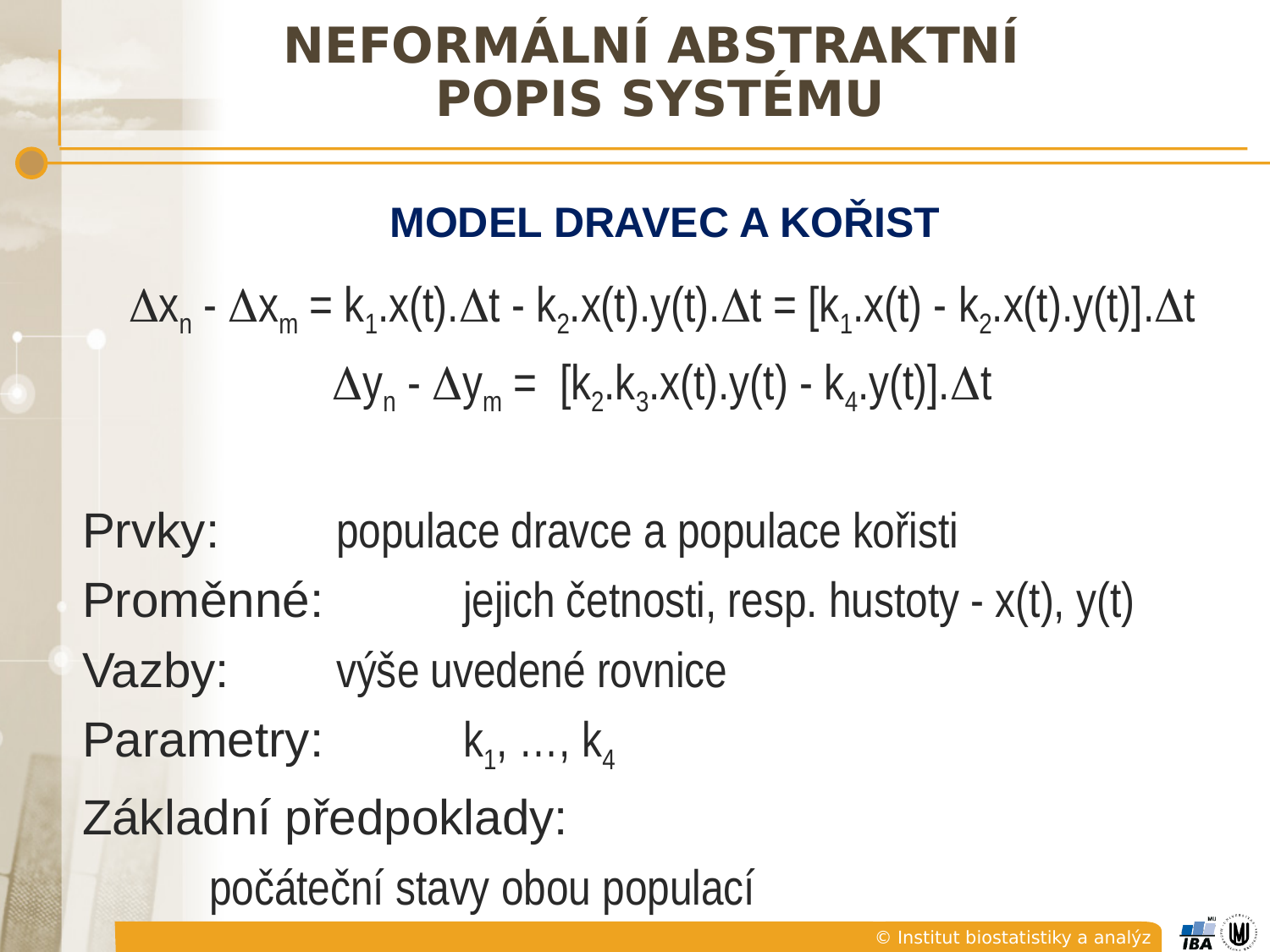

# NEFORMÁLNÍ ABSTRAKTNÍ POPIS SYSTÉMU
Model dravec a kořist
Δxn - Δxm = k1.x(t).Δt - k2.x(t).y(t).Δt = [k1.x(t) - k2.x(t).y(t)].Δt
Δyn - Δym =  [k2.k3.x(t).y(t) - k4.y(t)].Δt

Prvky: 	populace dravce a populace kořisti
Proměnné: 	jejich četnosti, resp. hustoty - x(t), y(t)
Vazby: 	výše uvedené rovnice
Parametry: 	k1, …, k4
Základní předpoklady:
 	počáteční stavy obou populací